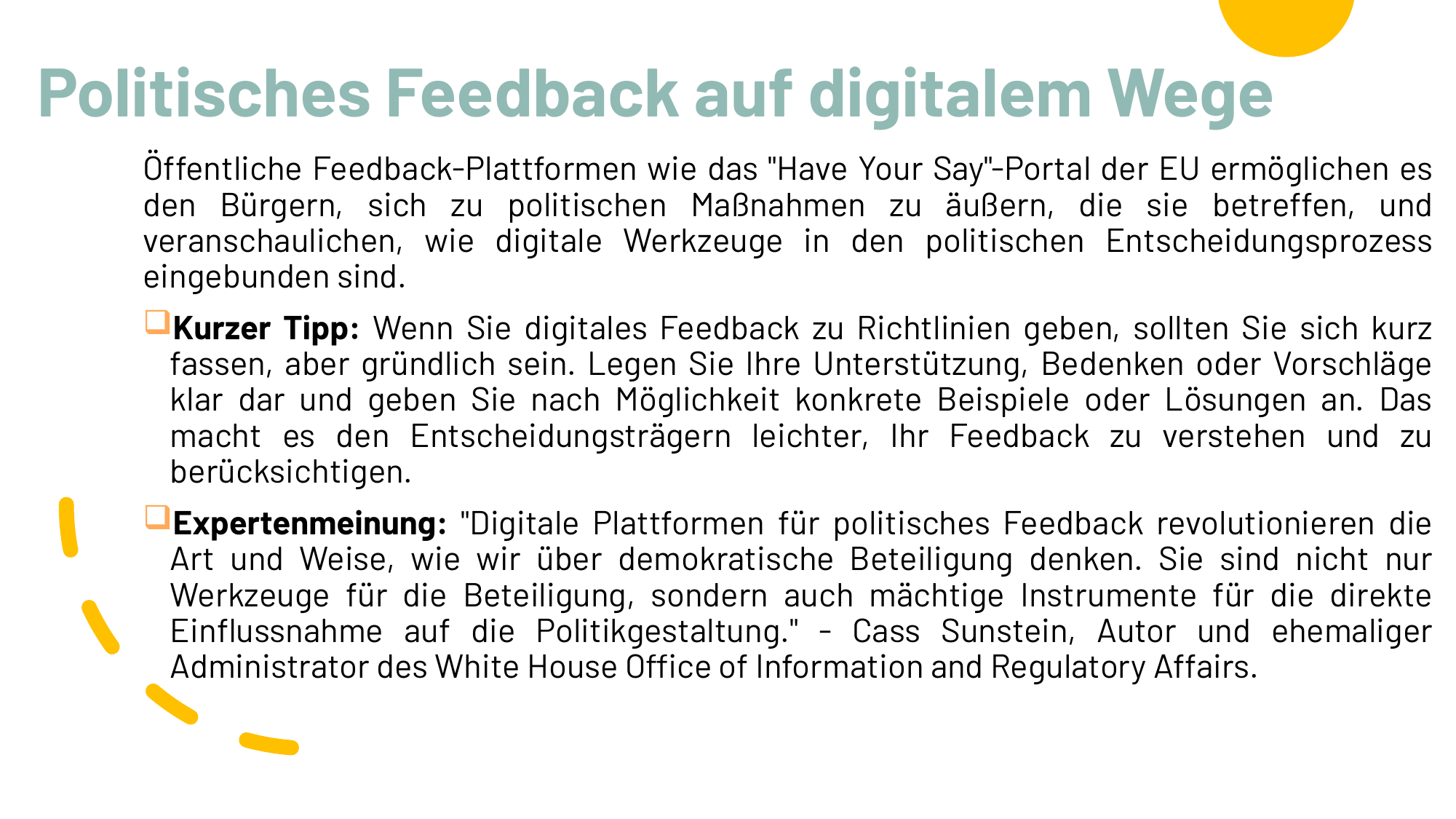

# Politisches Feedback auf digitalem Wege
Öffentliche Feedback-Plattformen wie das "Have Your Say"-Portal der EU ermöglichen es den Bürgern, sich zu politischen Maßnahmen zu äußern, die sie betreffen, und veranschaulichen, wie digitale Werkzeuge in den politischen Entscheidungsprozess eingebunden sind.
Kurzer Tipp: Wenn Sie digitales Feedback zu Richtlinien geben, sollten Sie sich kurz fassen, aber gründlich sein. Legen Sie Ihre Unterstützung, Bedenken oder Vorschläge klar dar und geben Sie nach Möglichkeit konkrete Beispiele oder Lösungen an. Das macht es den Entscheidungsträgern leichter, Ihr Feedback zu verstehen und zu berücksichtigen.
Expertenmeinung: "Digitale Plattformen für politisches Feedback revolutionieren die Art und Weise, wie wir über demokratische Beteiligung denken. Sie sind nicht nur Werkzeuge für die Beteiligung, sondern auch mächtige Instrumente für die direkte Einflussnahme auf die Politikgestaltung." - Cass Sunstein, Autor und ehemaliger Administrator des White House Office of Information and Regulatory Affairs.